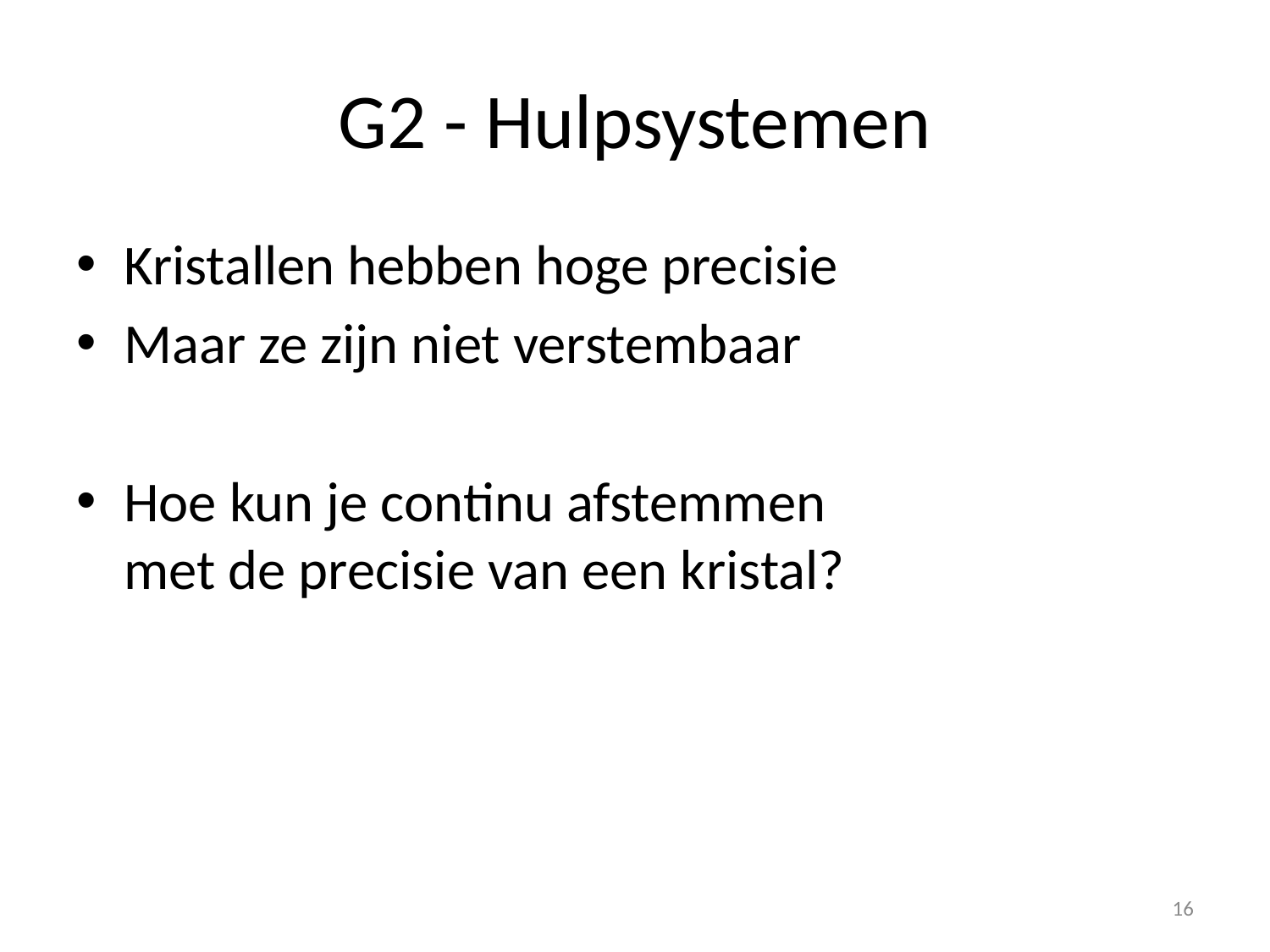

# G2 - Hulpsystemen
Kristallen hebben hoge precisie
Maar ze zijn niet verstembaar

Hoe kun je continu afstemmen
met de precisie van een kristal?
16